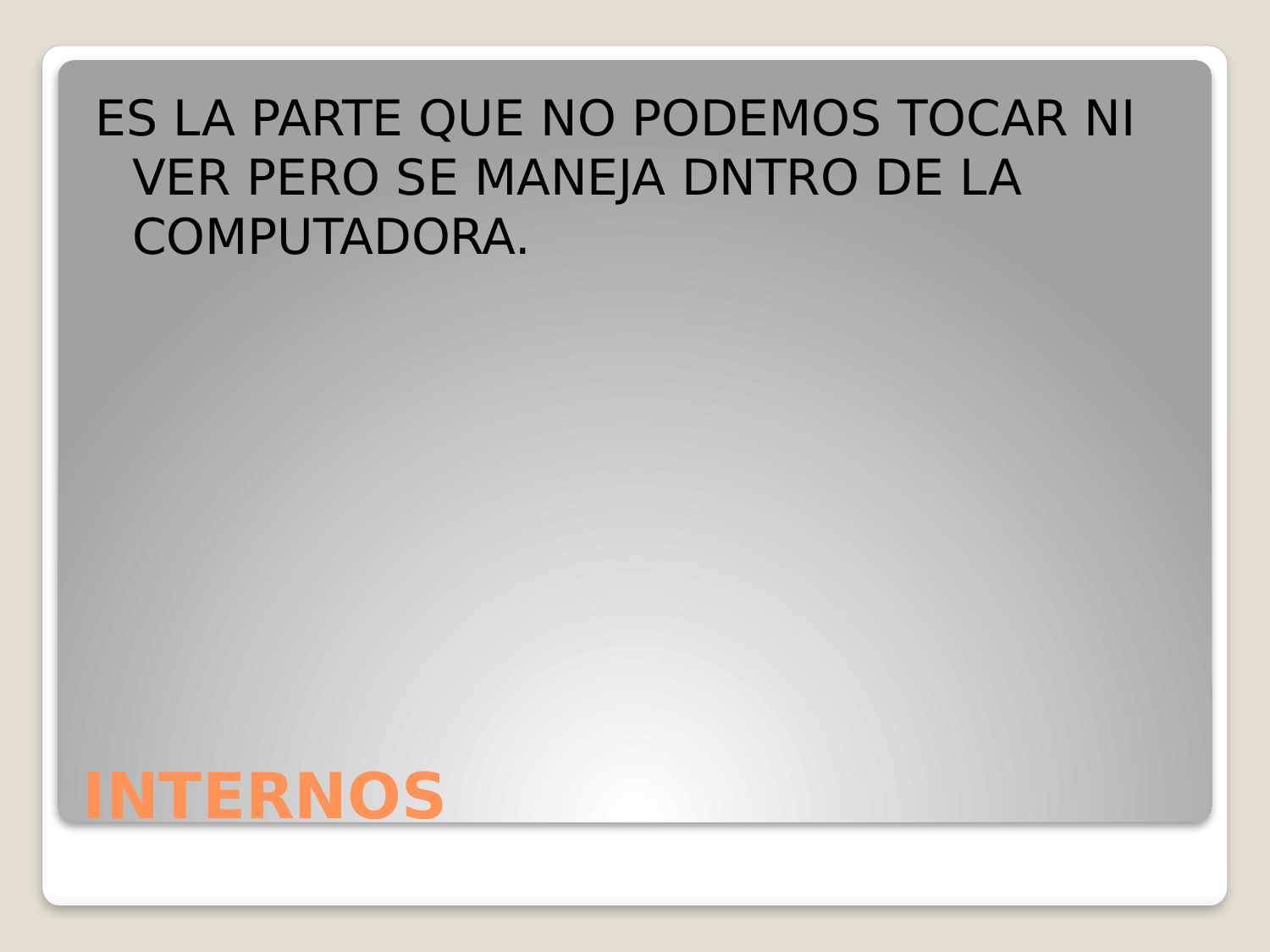

ES LA PARTE QUE NO PODEMOS TOCAR NI VER PERO SE MANEJA DNTRO DE LA COMPUTADORA.
# INTERNOS